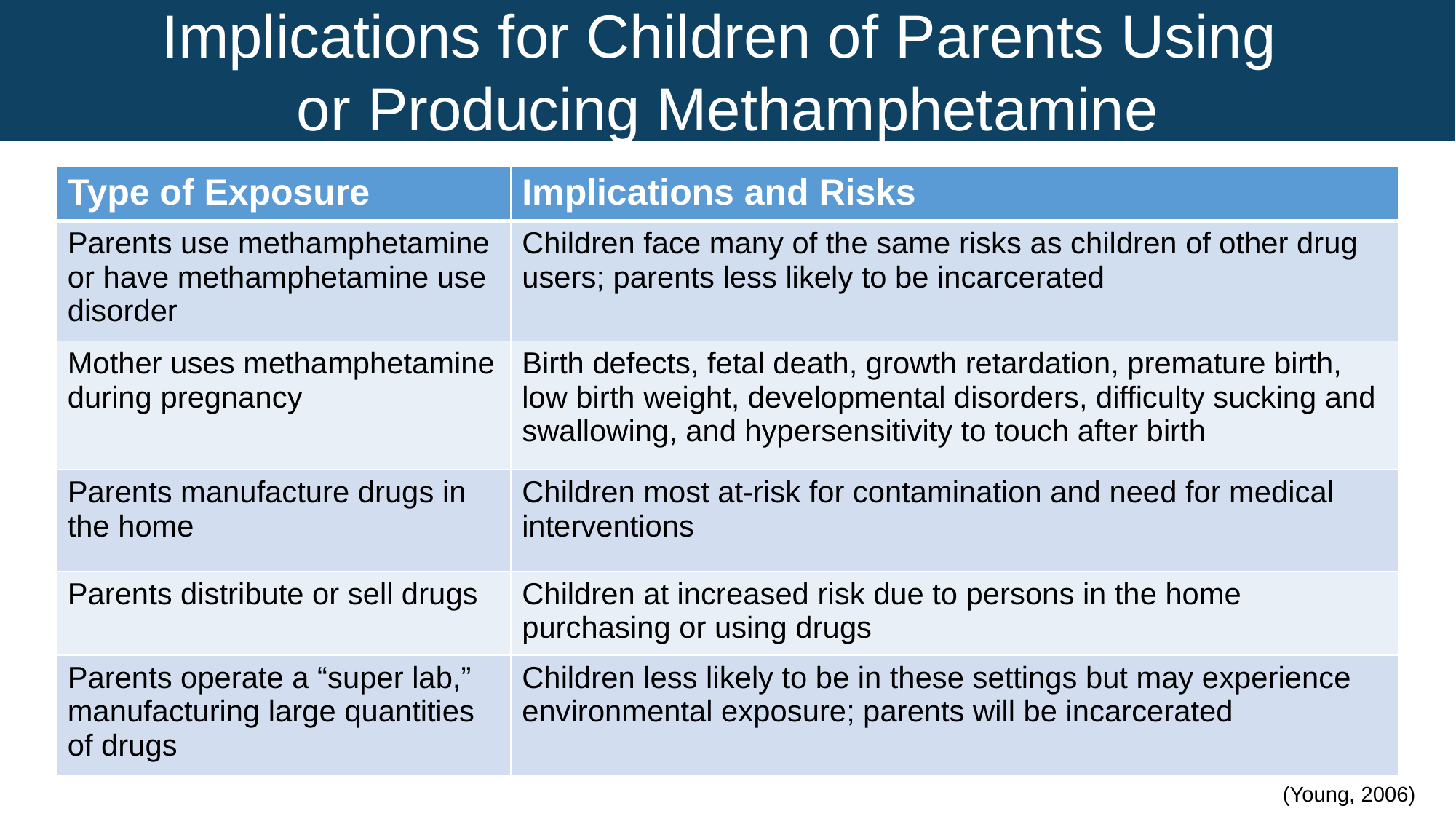

Implications for Children of Parents Using
or Producing Methamphetamine
| Type of Exposure | Implications and Risks |
| --- | --- |
| Parents use methamphetamine or have methamphetamine use disorder | Children face many of the same risks as children of other drug users; parents less likely to be incarcerated |
| Mother uses methamphetamine during pregnancy | Birth defects, fetal death, growth retardation, premature birth, low birth weight, developmental disorders, difficulty sucking and swallowing, and hypersensitivity to touch after birth |
| Parents manufacture drugs in the home | Children most at-risk for contamination and need for medical interventions |
| Parents distribute or sell drugs | Children at increased risk due to persons in the home purchasing or using drugs |
| Parents operate a “super lab,” manufacturing large quantities of drugs | Children less likely to be in these settings but may experience environmental exposure; parents will be incarcerated |
(Young, 2006)